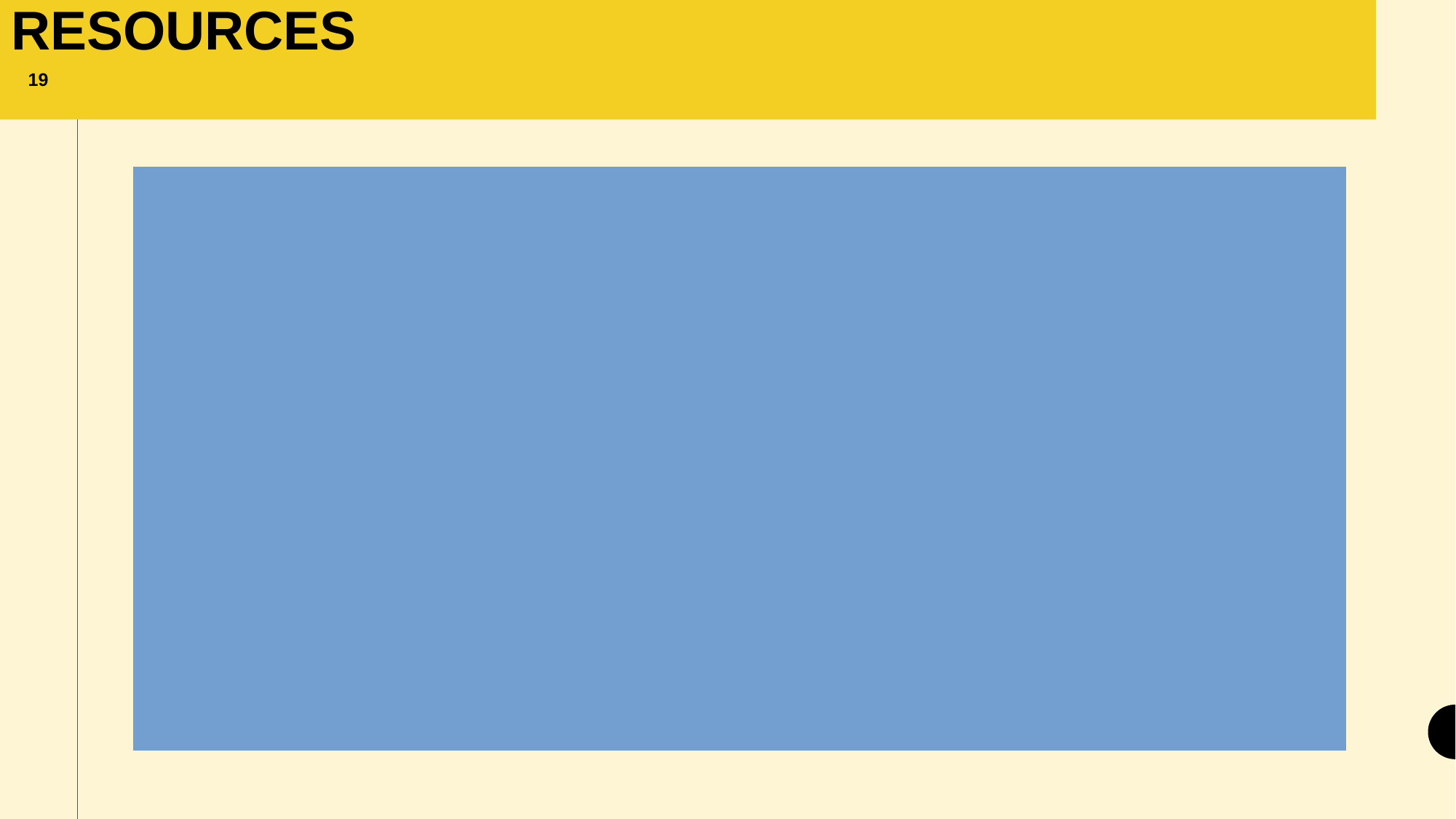

# Resources
19
Useful links:

E-learning for healthcare free VTE modules
https://portal.e-lfh.org.uk/Search
Clinical assessment of suspected DVT (nursing times, 2021)
Clinical assessment of the leg for a suspected deep vein thrombosis | Nursing Times
EICT DVT guidelines
eict-deep-vein-thrombosis-guidelines-v11.pdf